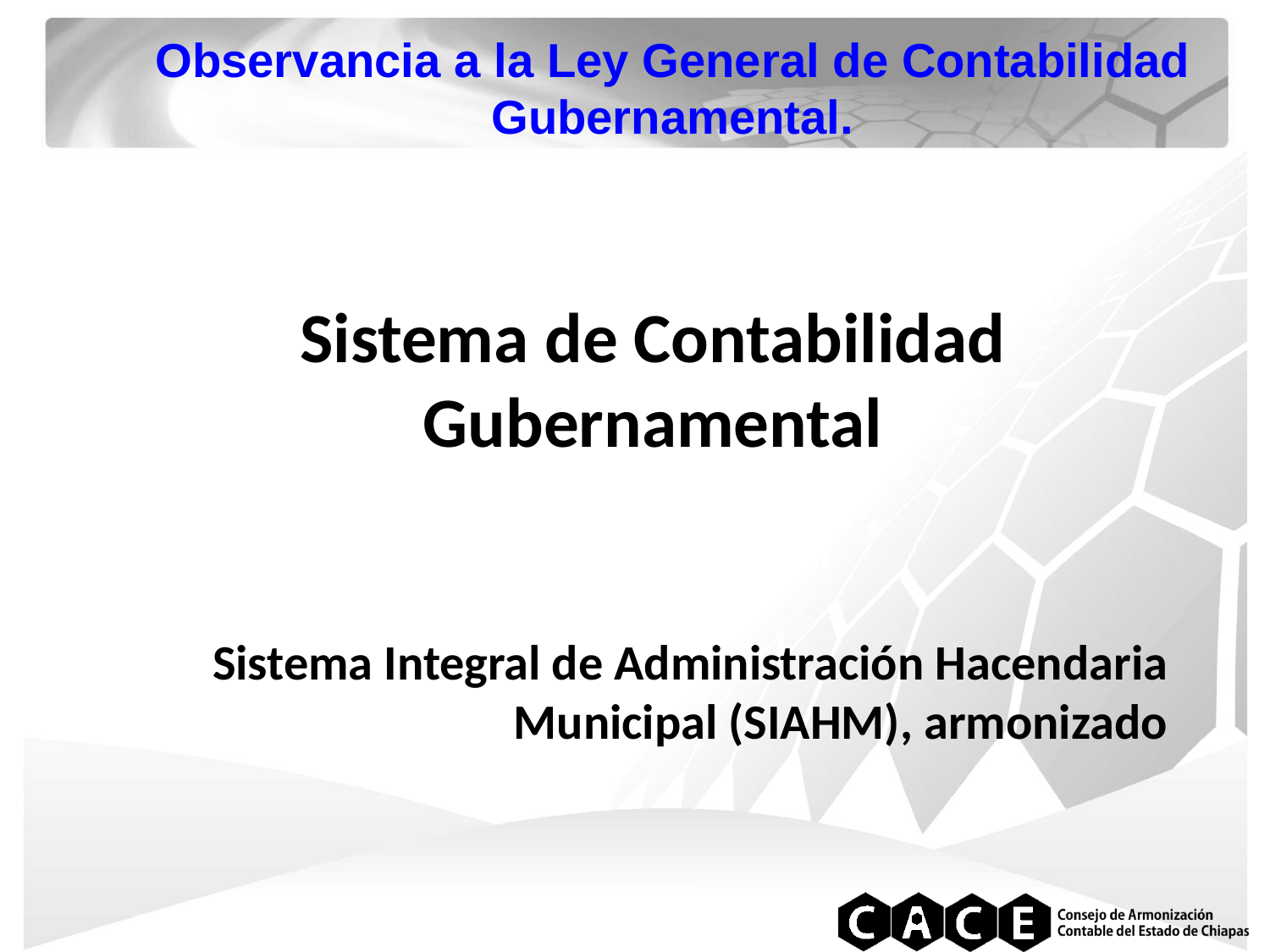

Observancia a la Ley General de Contabilidad Gubernamental.
Sistema de Contabilidad Gubernamental

Sistema Integral de Administración Hacendaria Municipal (SIAHM), armonizado